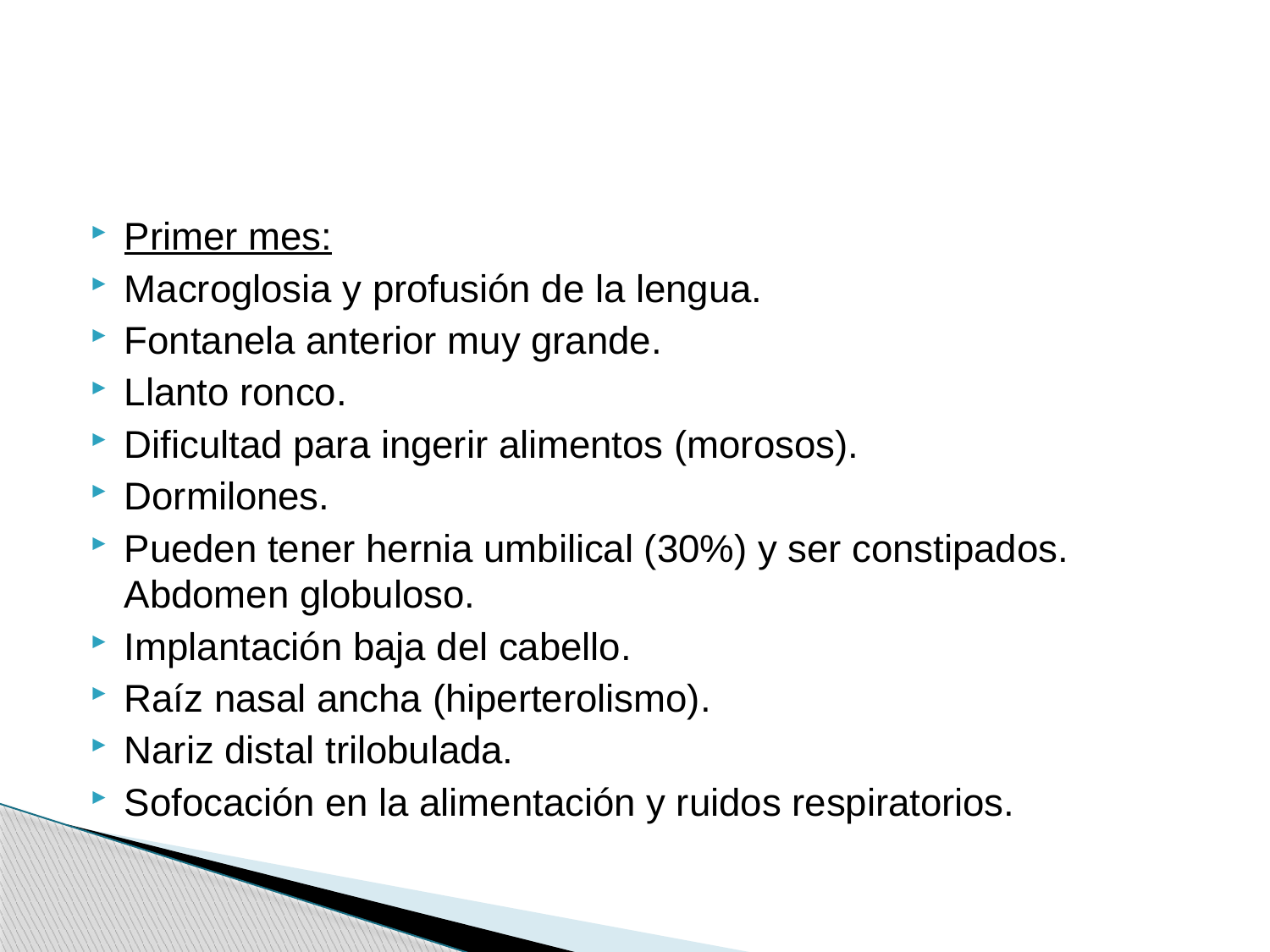

#
Primer mes:
Macroglosia y profusión de la lengua.
Fontanela anterior muy grande.
Llanto ronco.
Dificultad para ingerir alimentos (morosos).
Dormilones.
Pueden tener hernia umbilical (30%) y ser constipados. Abdomen globuloso.
Implantación baja del cabello.
Raíz nasal ancha (hiperterolismo).
Nariz distal trilobulada.
Sofocación en la alimentación y ruidos respiratorios.